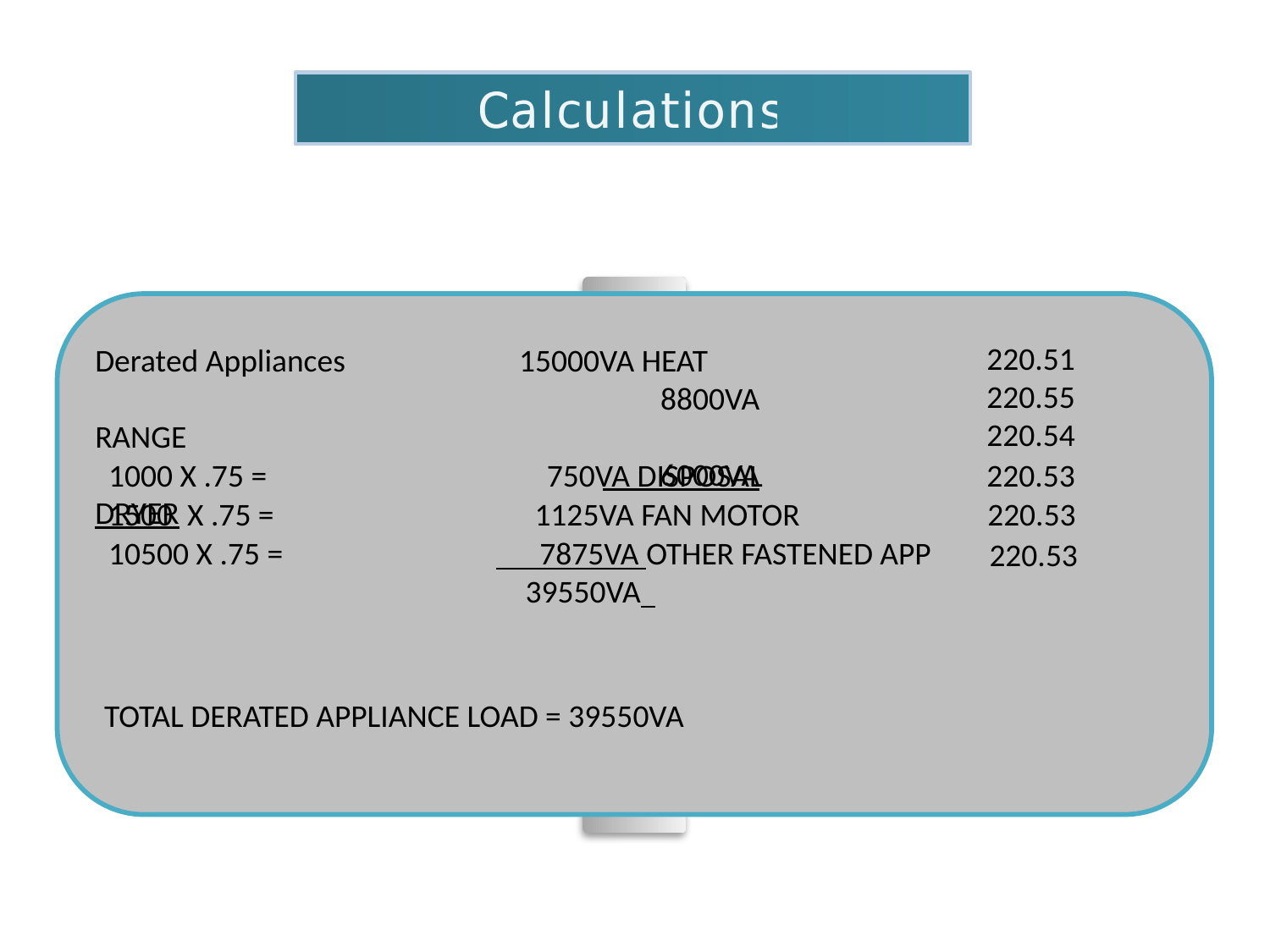

Calculations

220.51
220.55
220.54
Derated Appliances		      15000VA HEAT
				        8800VA RANGE
				        6000VA DRYER
220.53
1000 X .75 = 		        750VA DISPOSAL
1500  X .75 =	                        1125VA FAN MOTOR
220.53
10500 X .75 =		       7875VA OTHER FASTENED APP
			     39550VA
220.53
TOTAL DERATED APPLIANCE LOAD = 39550VA